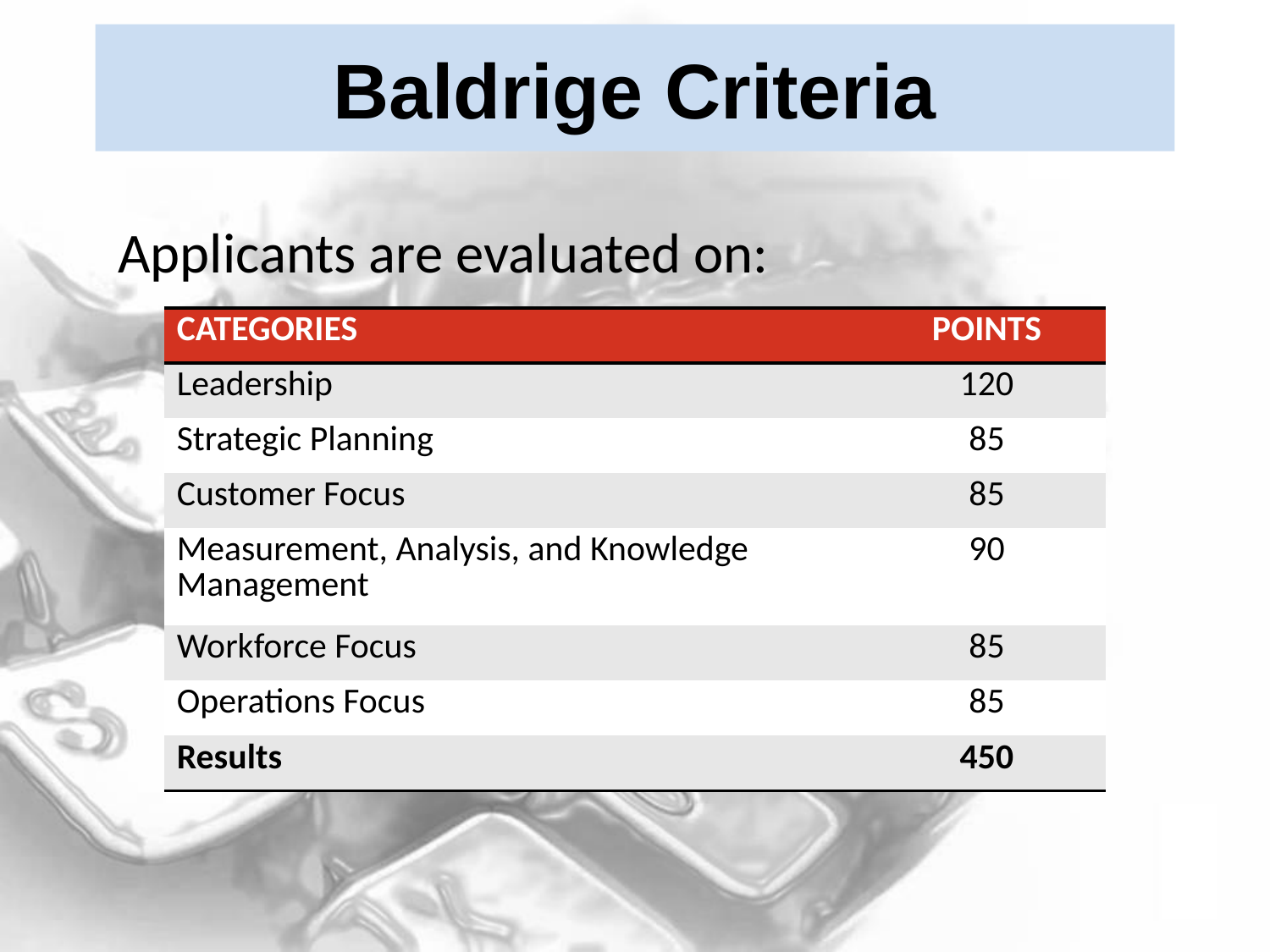

# Baldrige Criteria
Applicants are evaluated on:
| CATEGORIES | POINTS |
| --- | --- |
| Leadership | 120 |
| Strategic Planning | 85 |
| Customer Focus | 85 |
| Measurement, Analysis, and Knowledge Management | 90 |
| Workforce Focus | 85 |
| Operations Focus | 85 |
| Results | 450 |